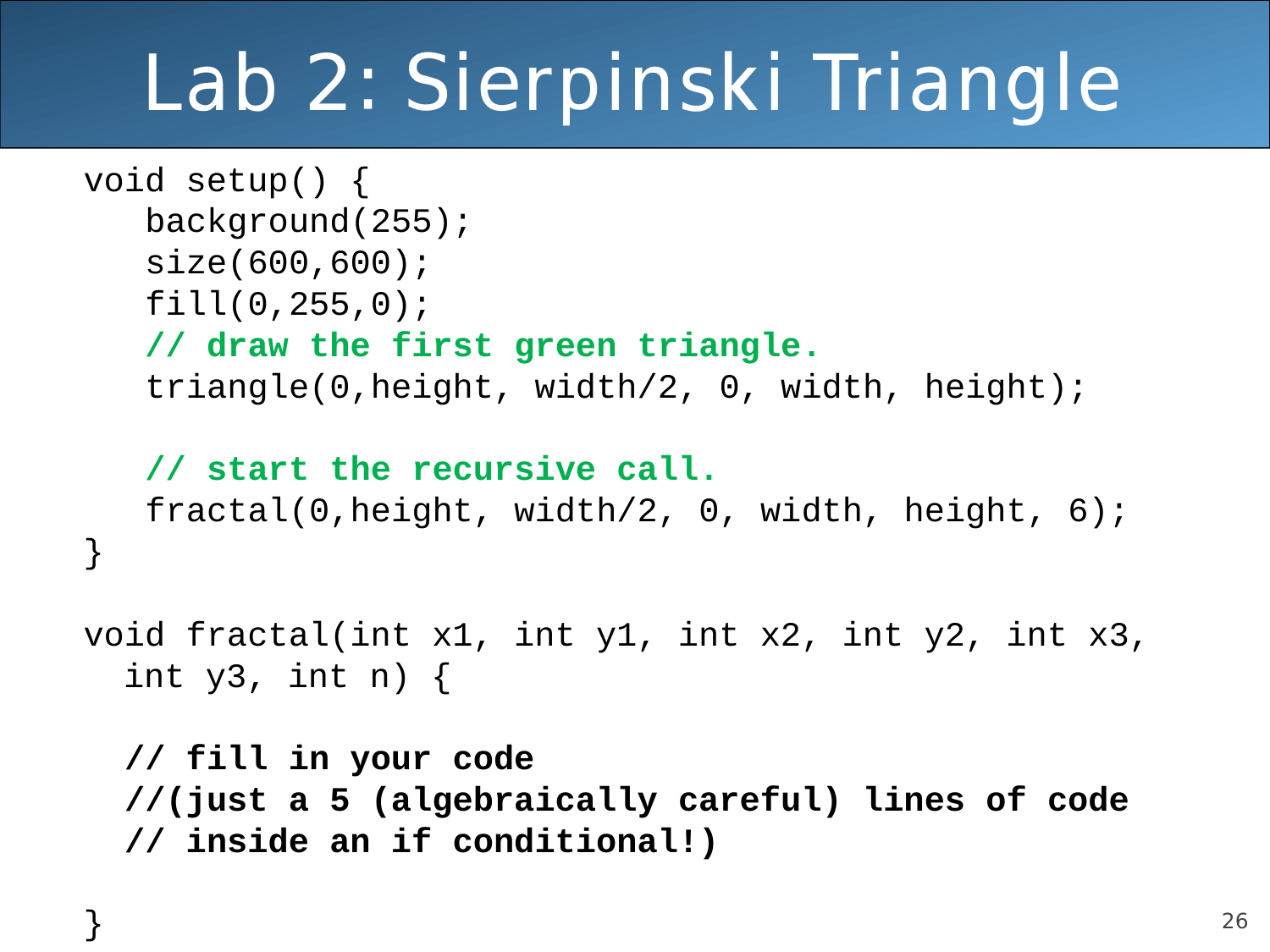

# Lab 2: Sierpinski Triangle
void setup() {
   background(255);
   size(600,600);
   fill(0,255,0);
   // draw the first green triangle.
   triangle(0,height, width/2, 0, width, height);

   // start the recursive call.
   fractal(0,height, width/2, 0, width, height, 6);
}

void fractal(int x1, int y1, int x2, int y2, int x3,
							int y3, int n) {

  // fill in your code
  //(just a 5 (algebraically careful) lines of code
  // inside an if conditional!)

}